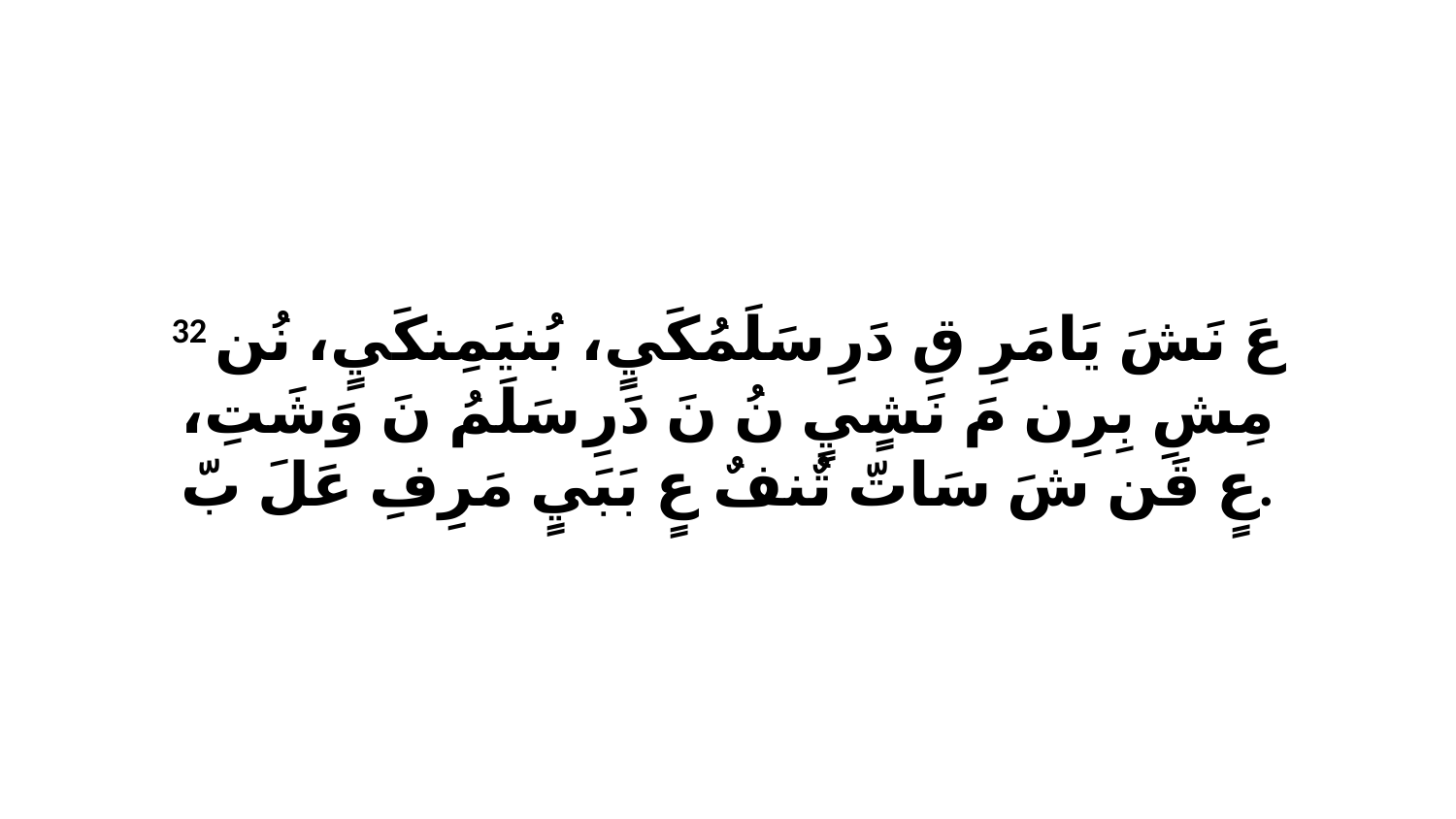

32 عَ نَشَ يَامَرِ قِ دَرِ سَلَمُكَيٍ، بُنيَمِنكَيٍ، نُن مِشِ بِرِن مَ نَشٍيٍ نُ نَ دَرِ سَلَمُ نَ وَشَتِ، عٍ قَن شَ سَاتّ تٌنفٌ عٍ بَبَيٍ مَرِفِ عَلَ بّ.